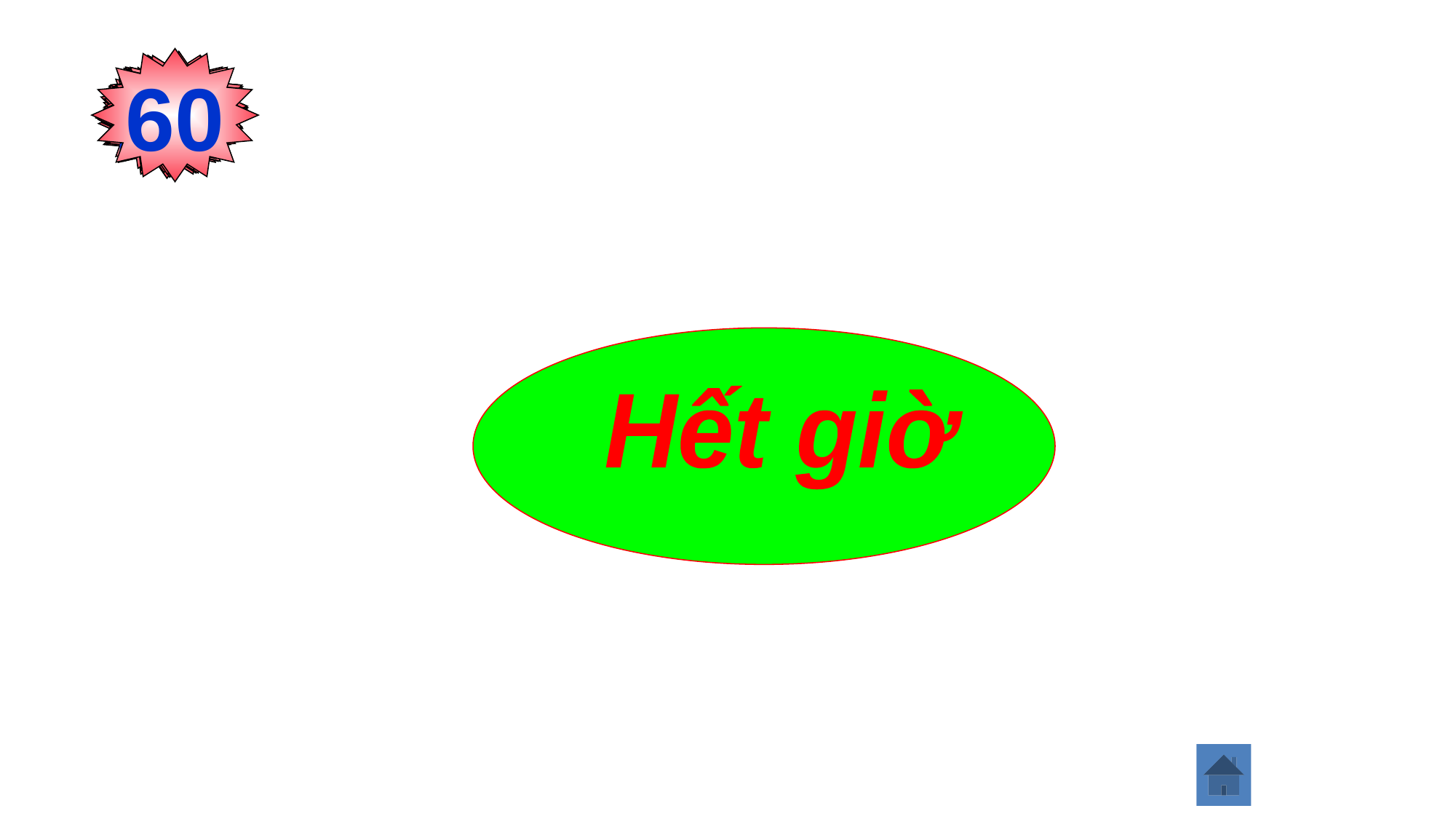

60
47
56
58
55
38
37
41
46
44
43
52
53
54
36
40
39
51
50
48
45
42
59
57
32
35
34
33
49
31
28
17
30
27
29
23
25
24
20
21
26
22
18
15
14
11
12
3
0
4
16
5
10
9
8
6
13
1
2

Hết giờ